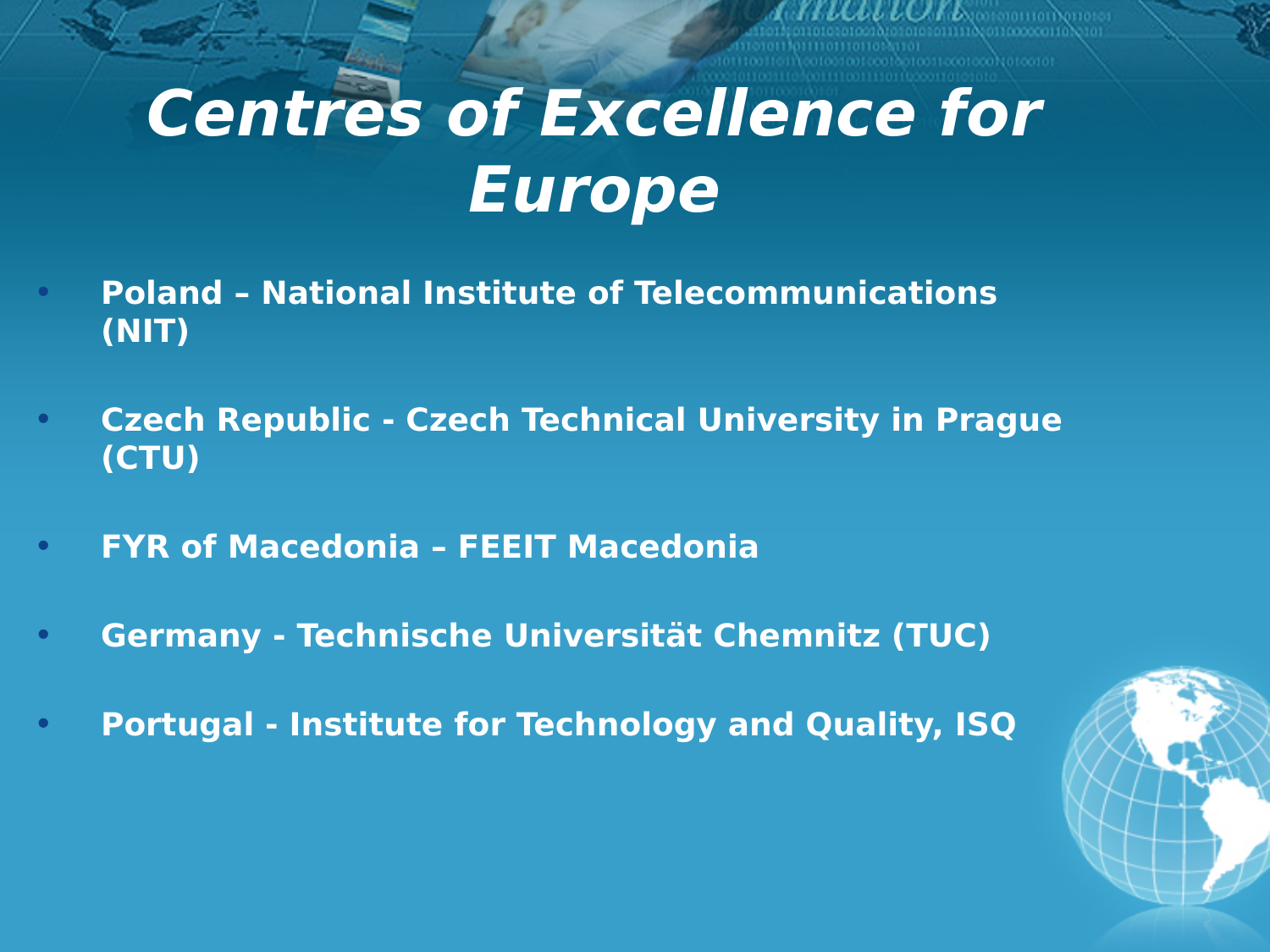

Centres of Excellence for Europe
Poland – National Institute of Telecommunications (NIT)

Czech Republic - Czech Technical University in Prague (CTU)

FYR of Macedonia – FEEIT Macedonia

Germany - Technische Universität Chemnitz (TUC)

Portugal - Institute for Technology and Quality, ISQ